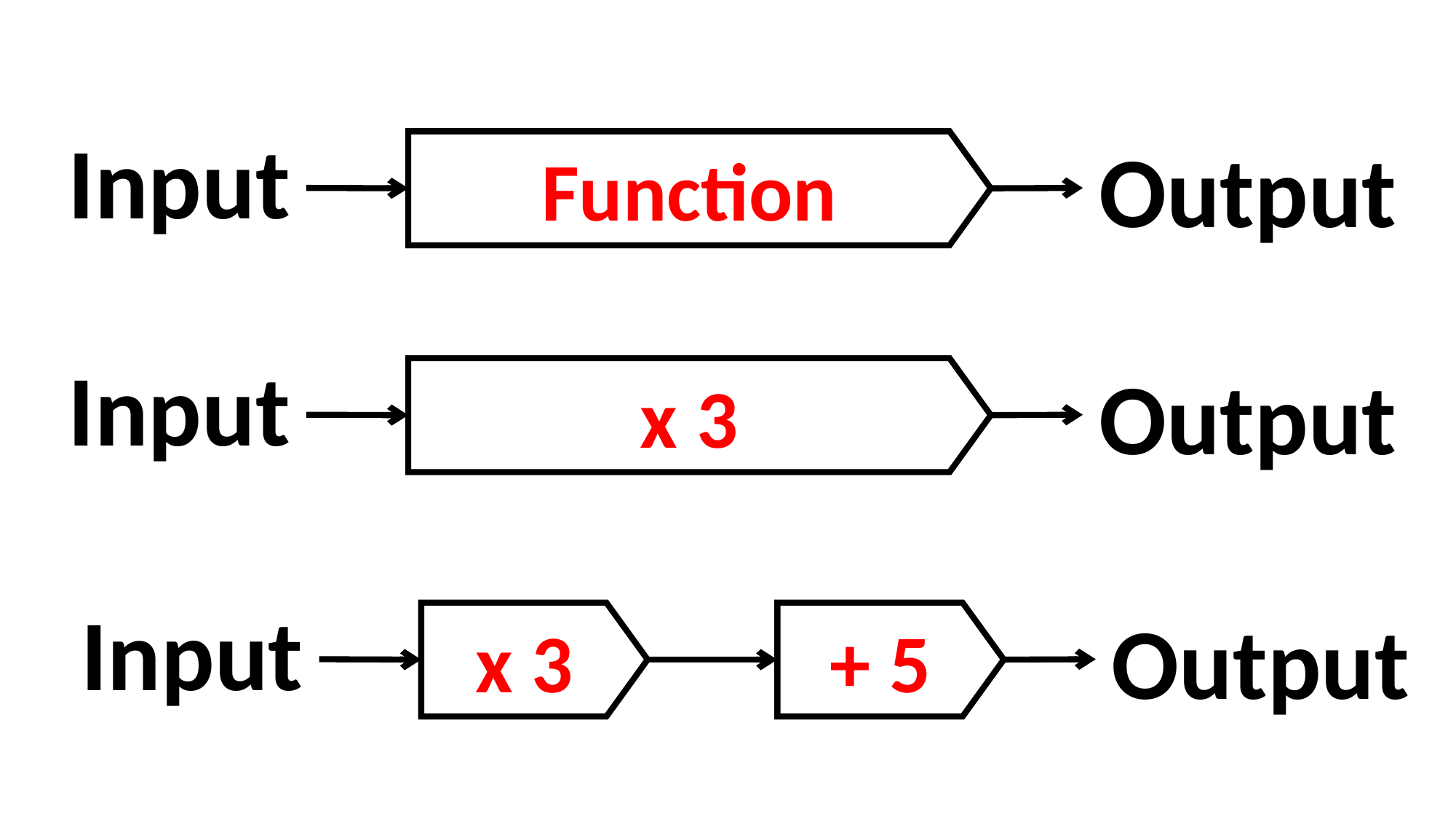

Input
Output
Function
Input
Output
x 3
Input
Output
x 3
+ 5